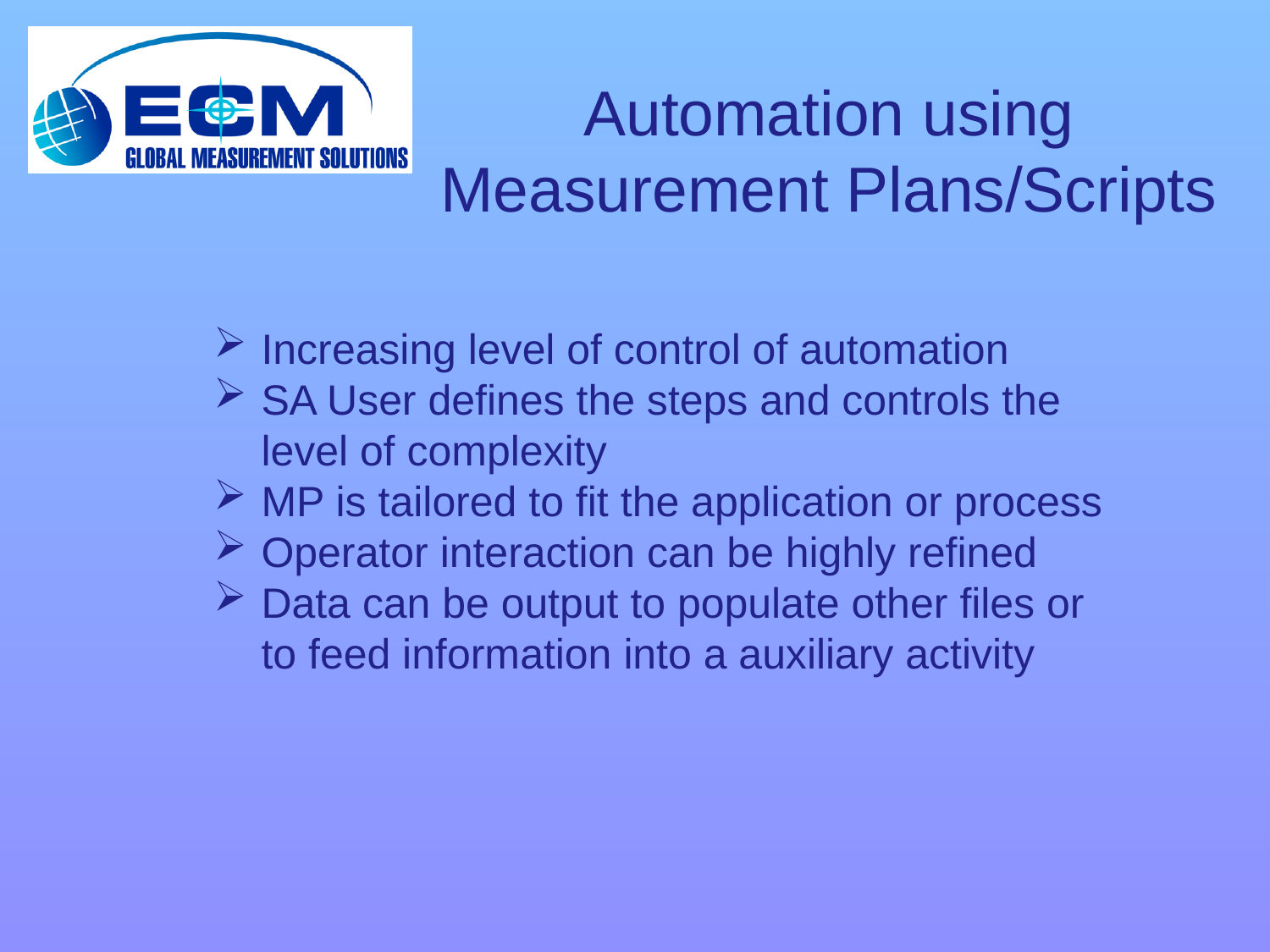

# Automation using Measurement Plans/Scripts
Increasing level of control of automation
SA User defines the steps and controls the level of complexity
MP is tailored to fit the application or process
Operator interaction can be highly refined
Data can be output to populate other files or to feed information into a auxiliary activity